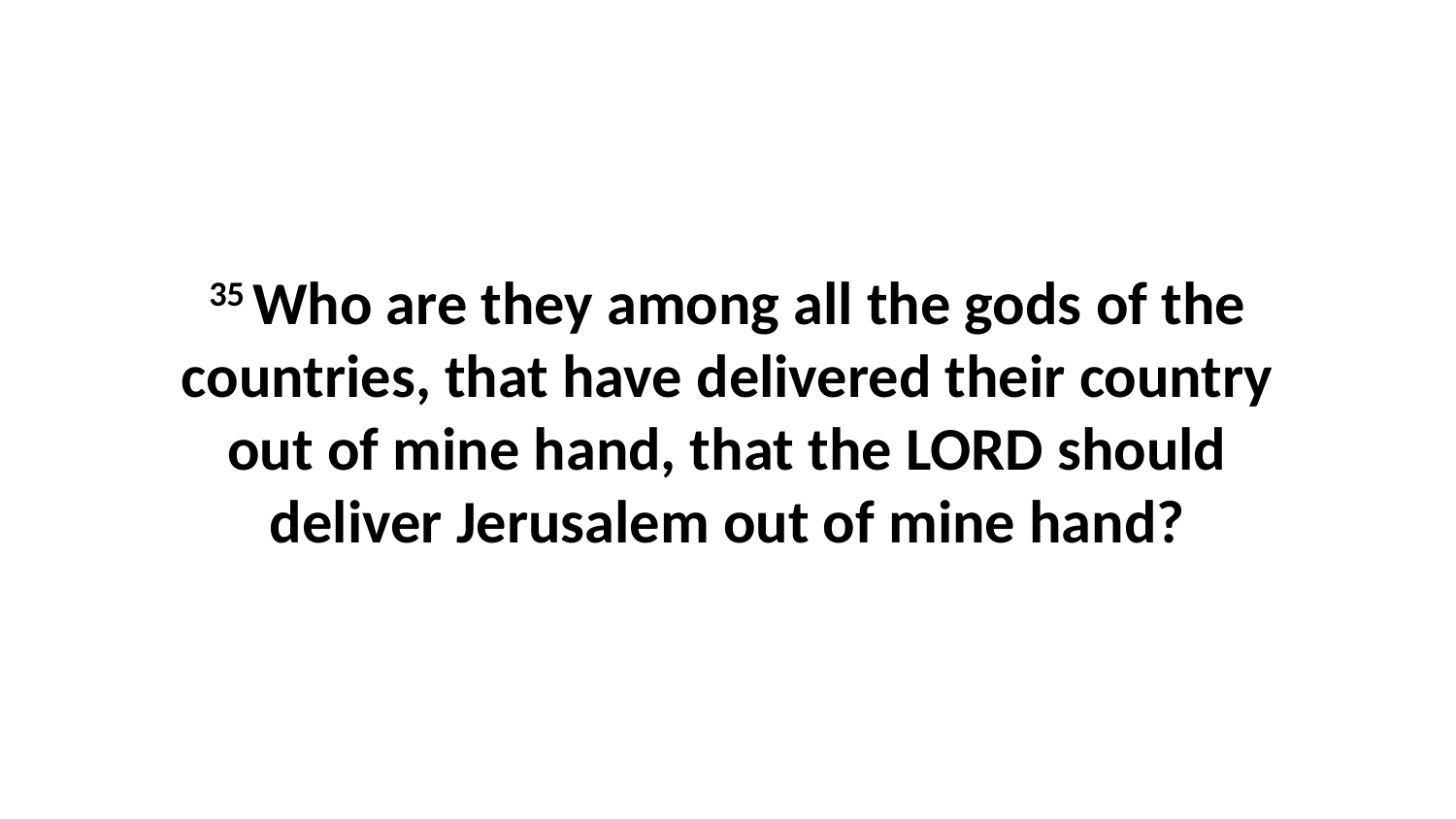

35 Who are they among all the gods of the countries, that have delivered their country out of mine hand, that the LORD should deliver Jerusalem out of mine hand?